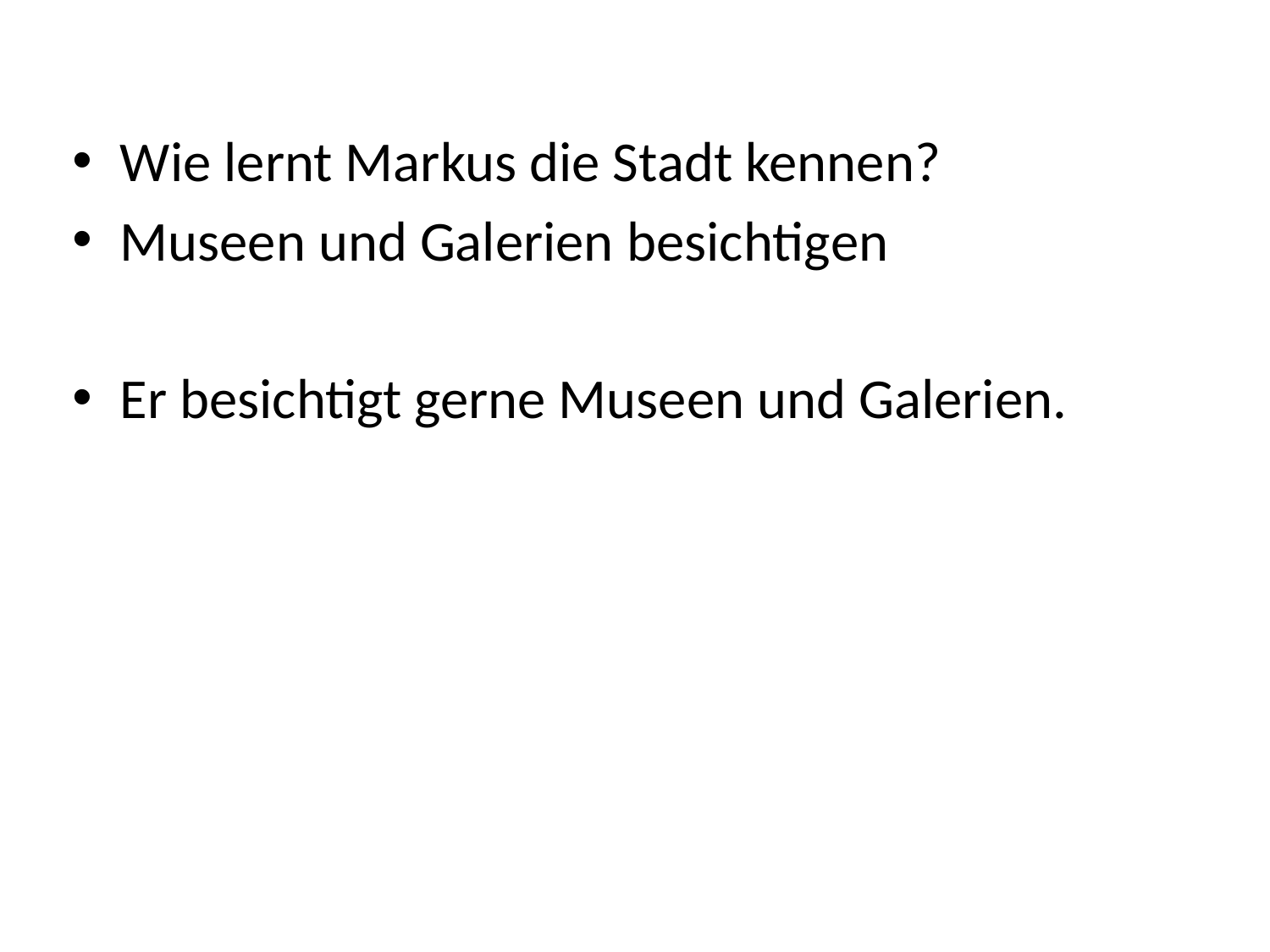

Wie lernt Markus die Stadt kennen?
Museen und Galerien besichtigen

Er besichtigt gerne Museen und Galerien.